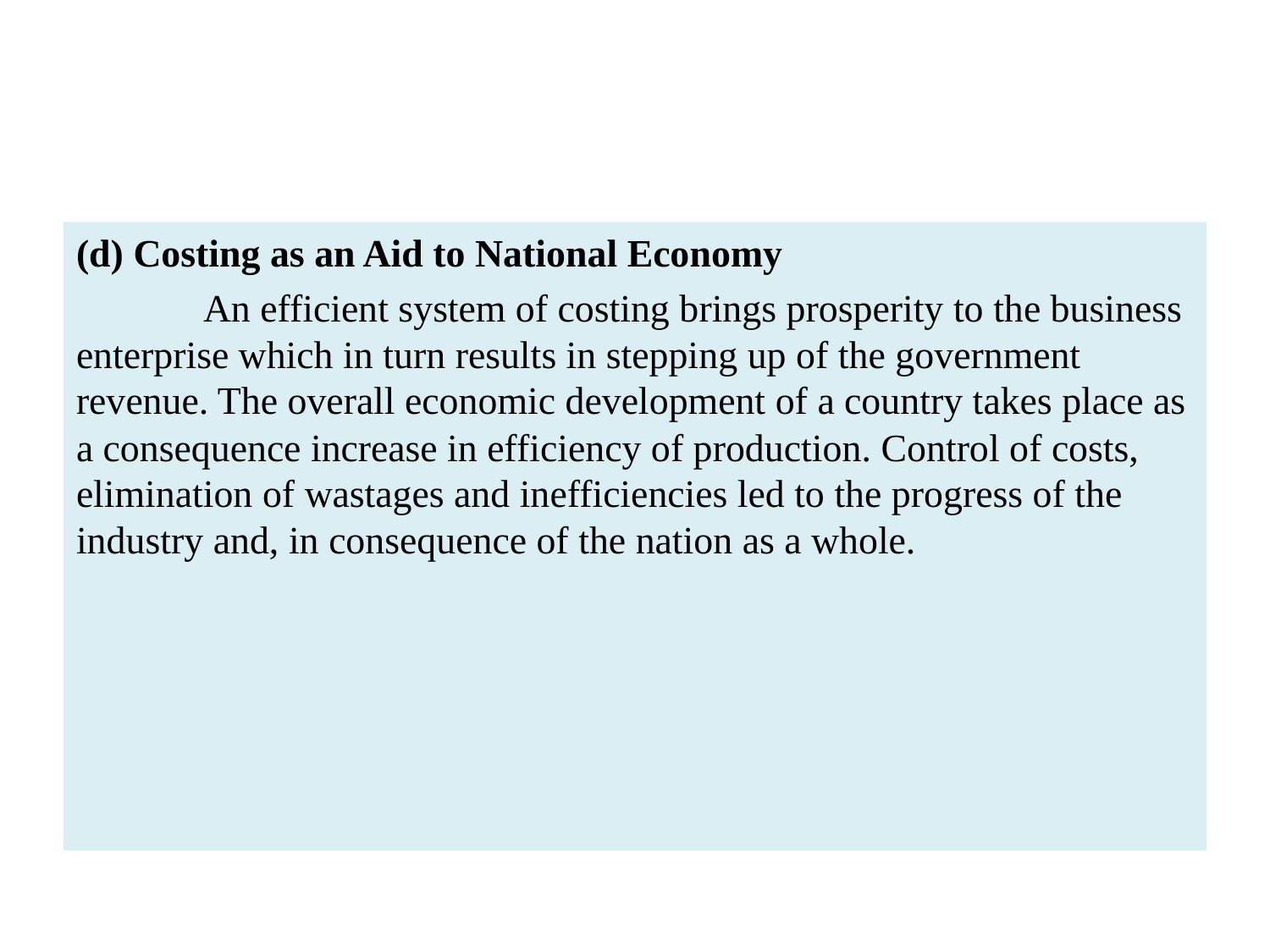

#
(d) Costing as an Aid to National Economy
	An efficient system of costing brings prosperity to the business enterprise which in turn results in stepping up of the government revenue. The overall economic development of a country takes place as a consequence increase in efficiency of production. Control of costs, elimination of wastages and inefficiencies led to the progress of the industry and, in consequence of the nation as a whole.